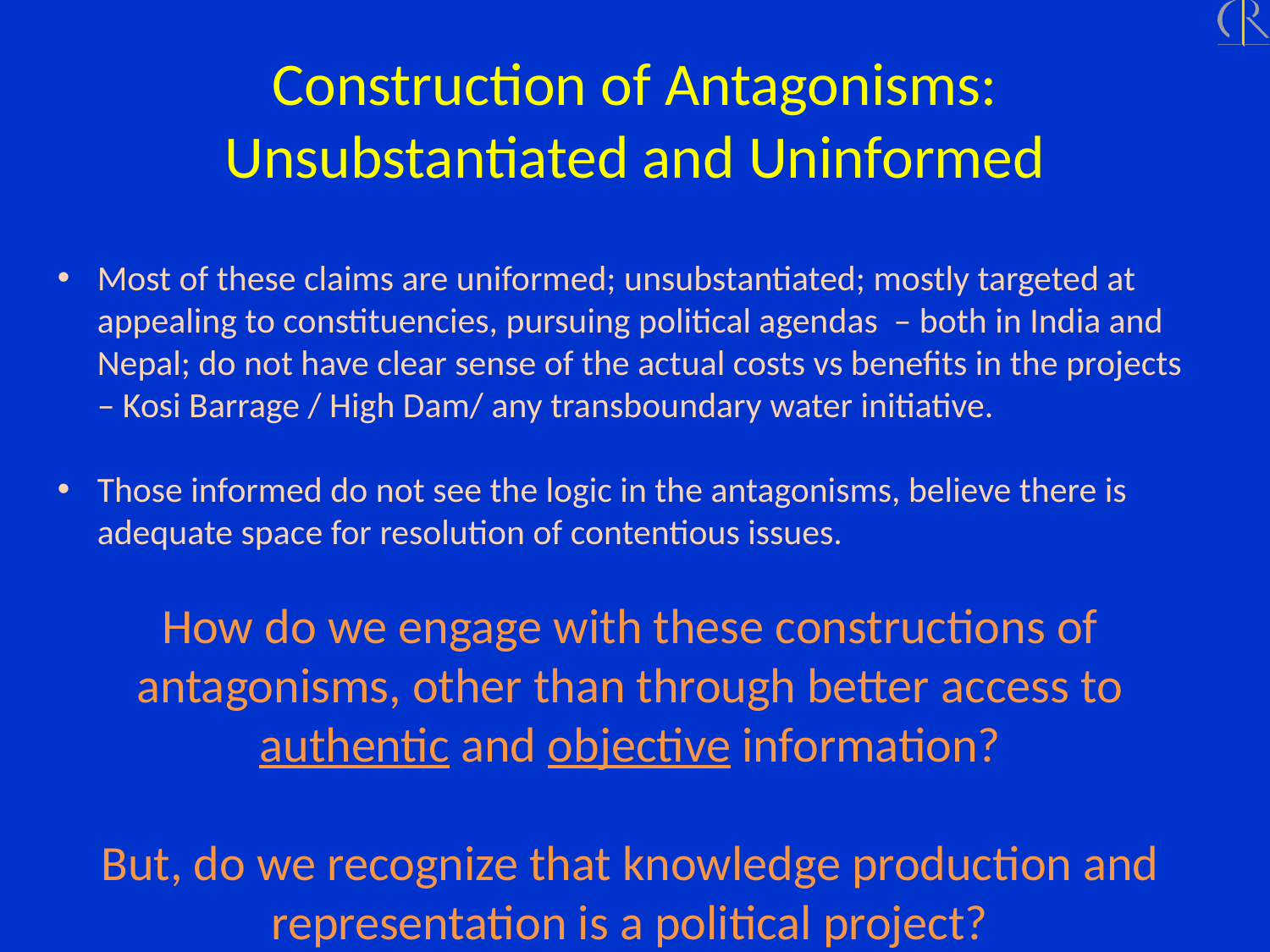

# Construction of Antagonisms: Unsubstantiated and Uninformed
Most of these claims are uniformed; unsubstantiated; mostly targeted at appealing to constituencies, pursuing political agendas  – both in India and Nepal; do not have clear sense of the actual costs vs benefits in the projects – Kosi Barrage / High Dam/ any transboundary water initiative.

Those informed do not see the logic in the antagonisms, believe there is adequate space for resolution of contentious issues.

How do we engage with these constructions of antagonisms, other than through better access to authentic and objective information?

But, do we recognize that knowledge production and representation is a political project?